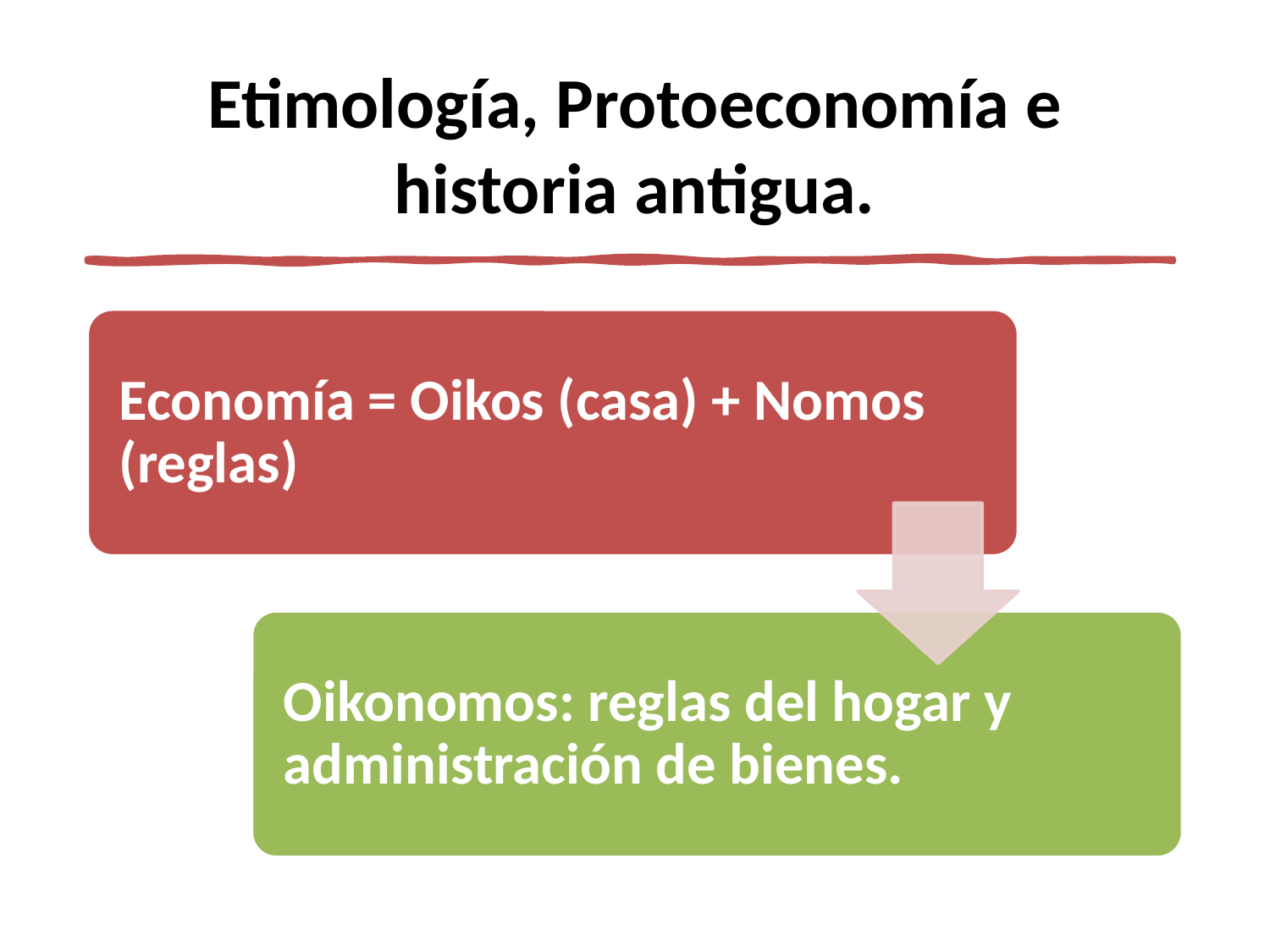

# Etimología, Protoeconomía e historia antigua.

Economía = Oikos (casa) + Nomos (reglas)
Oikonomos: reglas del hogar y administración de bienes.